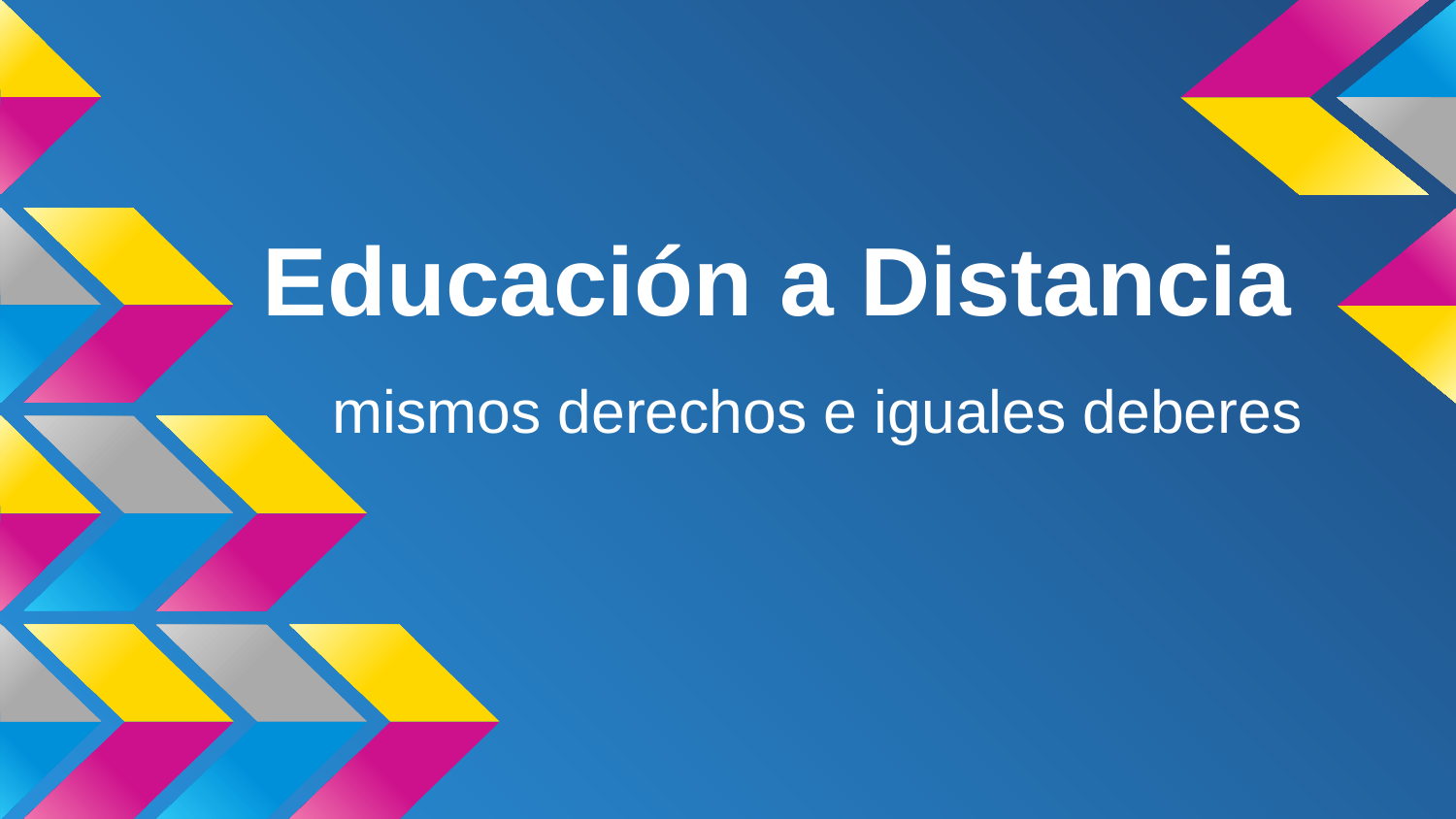

# Educación a Distancia
mismos derechos e iguales deberes